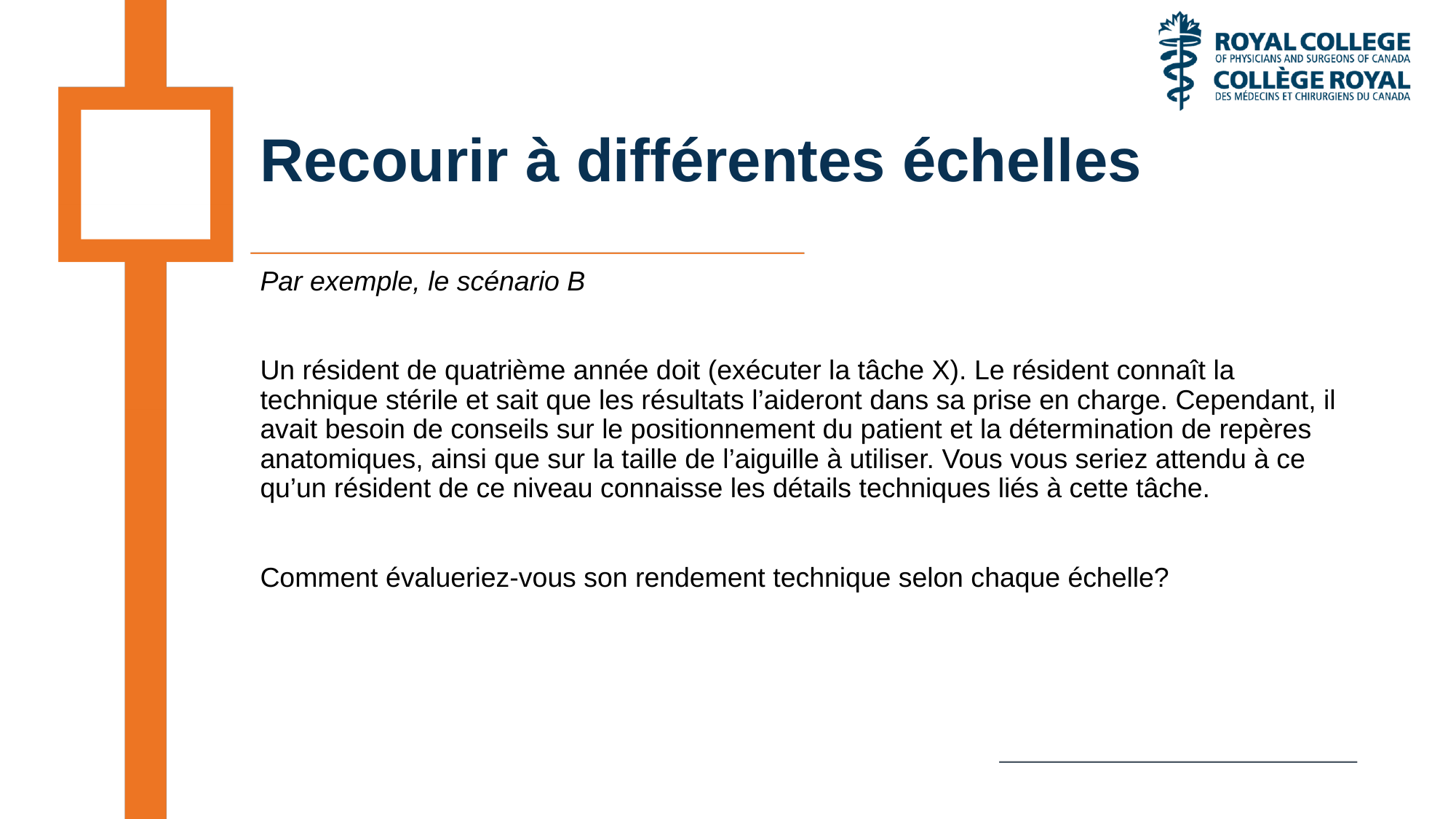

# Recourir à différentes échelles
Par exemple, le scénario B

Un résident de quatrième année doit (exécuter la tâche X). Le résident connaît la technique stérile et sait que les résultats l’aideront dans sa prise en charge. Cependant, il avait besoin de conseils sur le positionnement du patient et la détermination de repères anatomiques, ainsi que sur la taille de l’aiguille à utiliser. Vous vous seriez attendu à ce qu’un résident de ce niveau connaisse les détails techniques liés à cette tâche.

Comment évalueriez-vous son rendement technique selon chaque échelle?